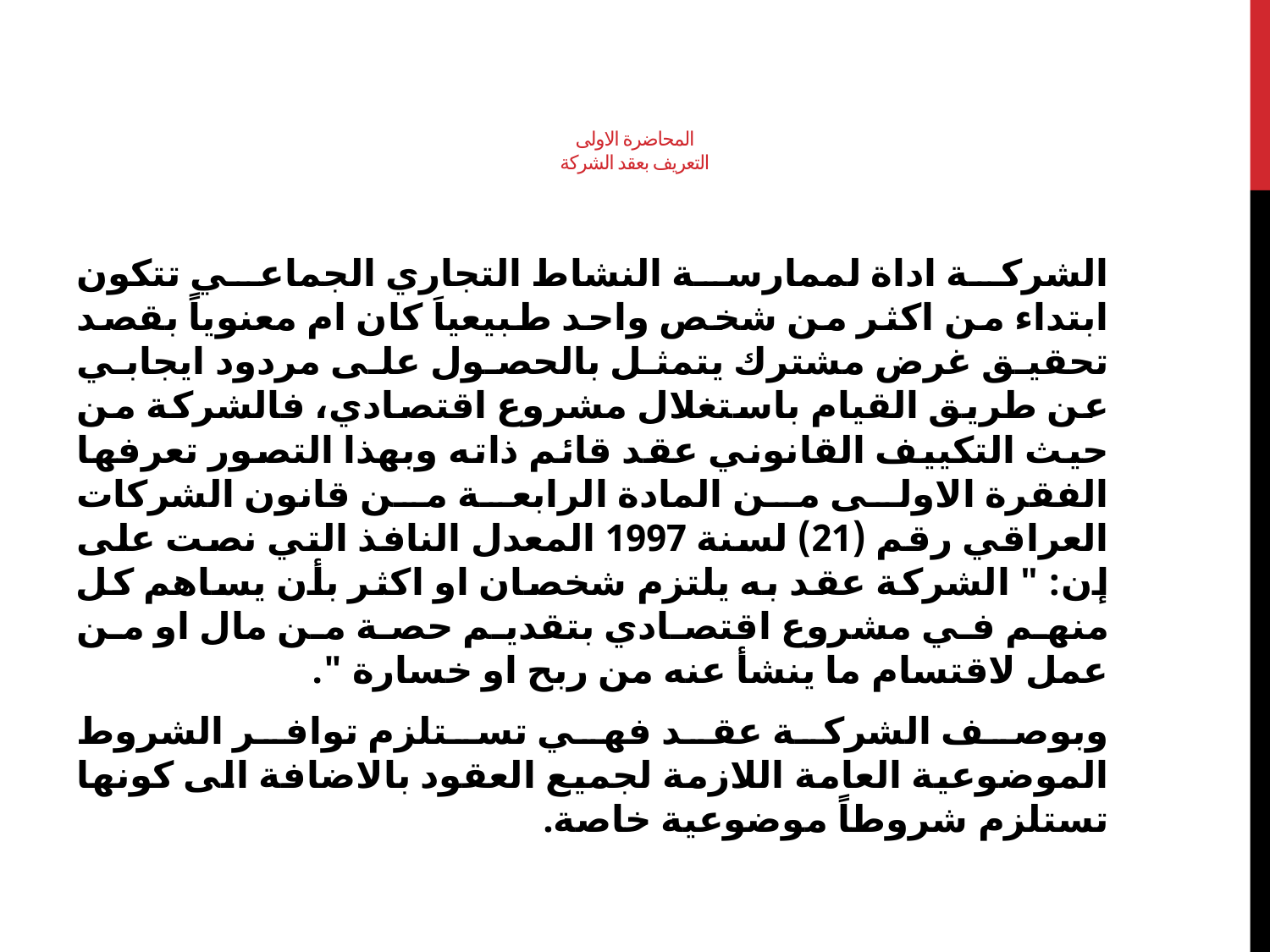

# المحاضرة الاولى التعريف بعقد الشركة
الشركة اداة لممارسة النشاط التجاري الجماعي تتكون ابتداء من اكثر من شخص واحد طبيعياَ كان ام معنوياً بقصد تحقيق غرض مشترك يتمثل بالحصول على مردود ايجابي عن طريق القيام باستغلال مشروع اقتصادي، فالشركة من حيث التكييف القانوني عقد قائم ذاته وبهذا التصور تعرفها الفقرة الاولى من المادة الرابعة من قانون الشركات العراقي رقم (21) لسنة 1997 المعدل النافذ التي نصت على إن: " الشركة عقد به يلتزم شخصان او اكثر بأن يساهم كل منهم في مشروع اقتصادي بتقديم حصة من مال او من عمل لاقتسام ما ينشأ عنه من ربح او خسارة ".
وبوصف الشركة عقد فهي تستلزم توافر الشروط الموضوعية العامة اللازمة لجميع العقود بالاضافة الى كونها تستلزم شروطاً موضوعية خاصة.